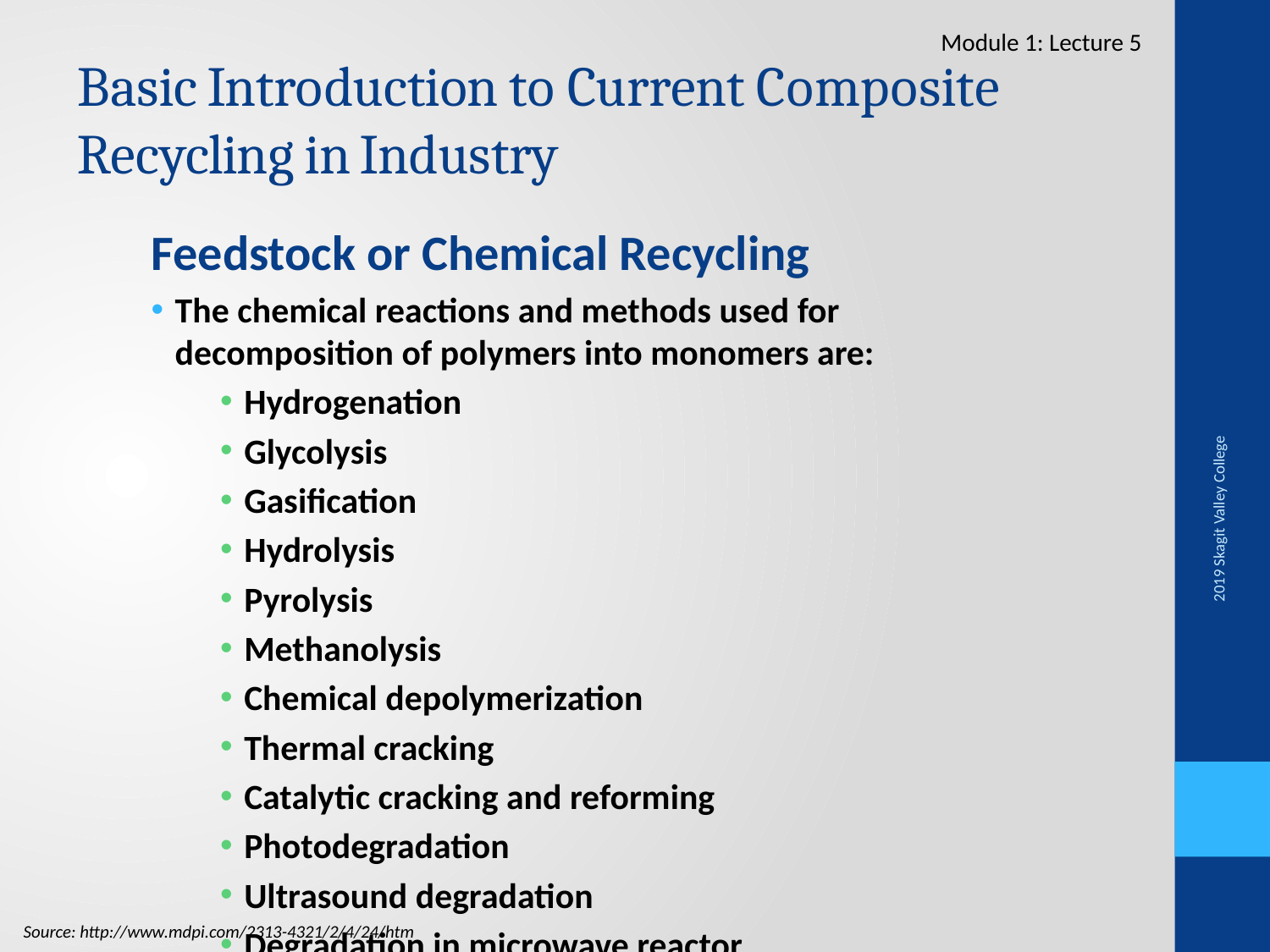

Module 1: Lecture 5
# Basic Introduction to Current Composite Recycling in Industry
Feedstock or Chemical Recycling
The chemical reactions and methods used for decomposition of polymers into monomers are:
Hydrogenation
Glycolysis
Gasiﬁcation
Hydrolysis
Pyrolysis
Methanolysis
Chemical depolymerization
Thermal cracking
Catalytic cracking and reforming
Photodegradation
Ultrasound degradation
Degradation in microwave reactor
2019 Skagit Valley College
Source: http://www.mdpi.com/2313-4321/2/4/24/htm